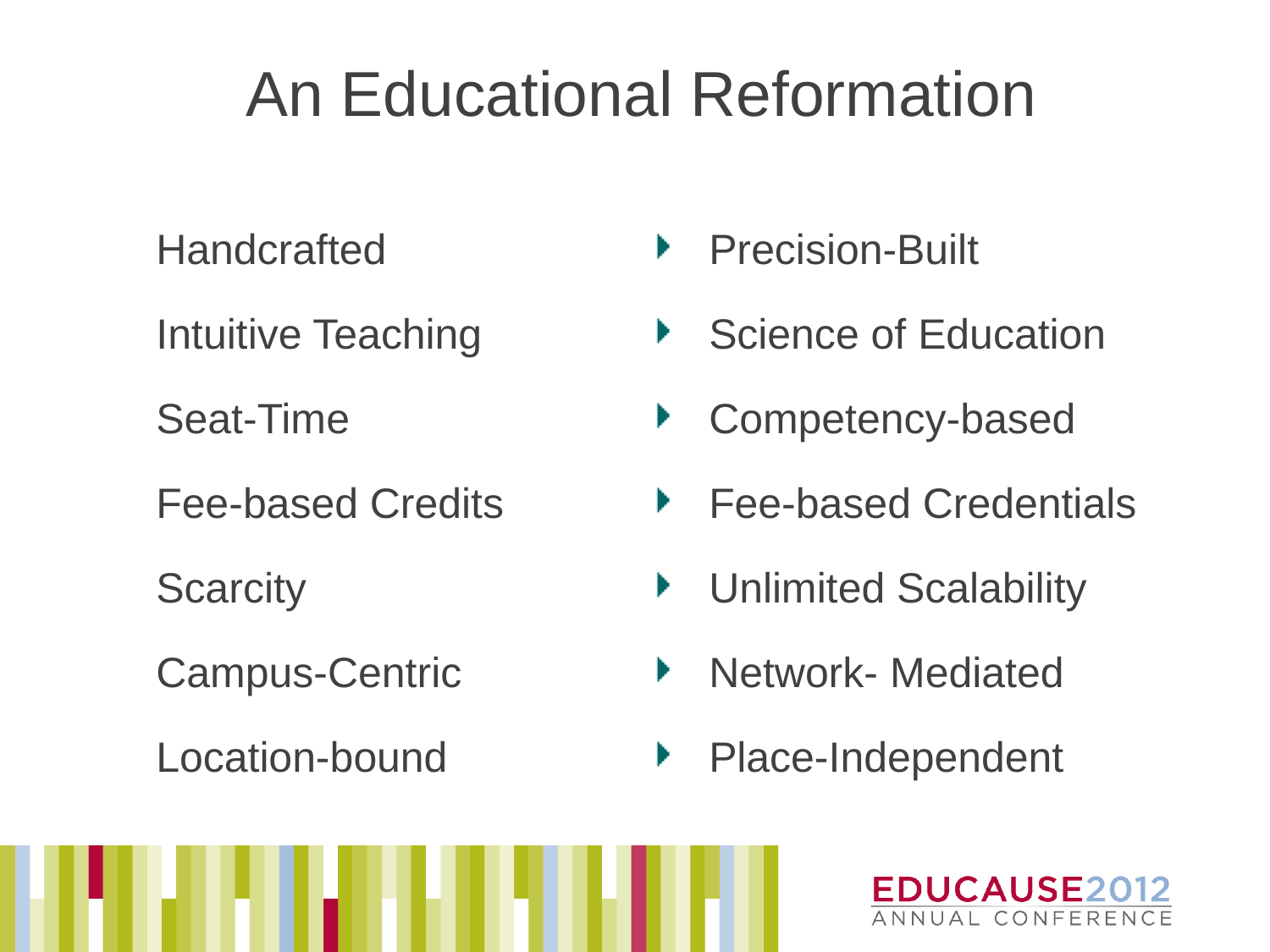

# An Educational Reformation
     Handcrafted
     Intuitive Teaching
     Seat-Time
     Fee-based Credits
     Scarcity
     Campus-Centric
     Location-bound

Precision-Built
Science of Education
Competency-based
Fee-based Credentials
Unlimited Scalability
Network- Mediated
Place-Independent